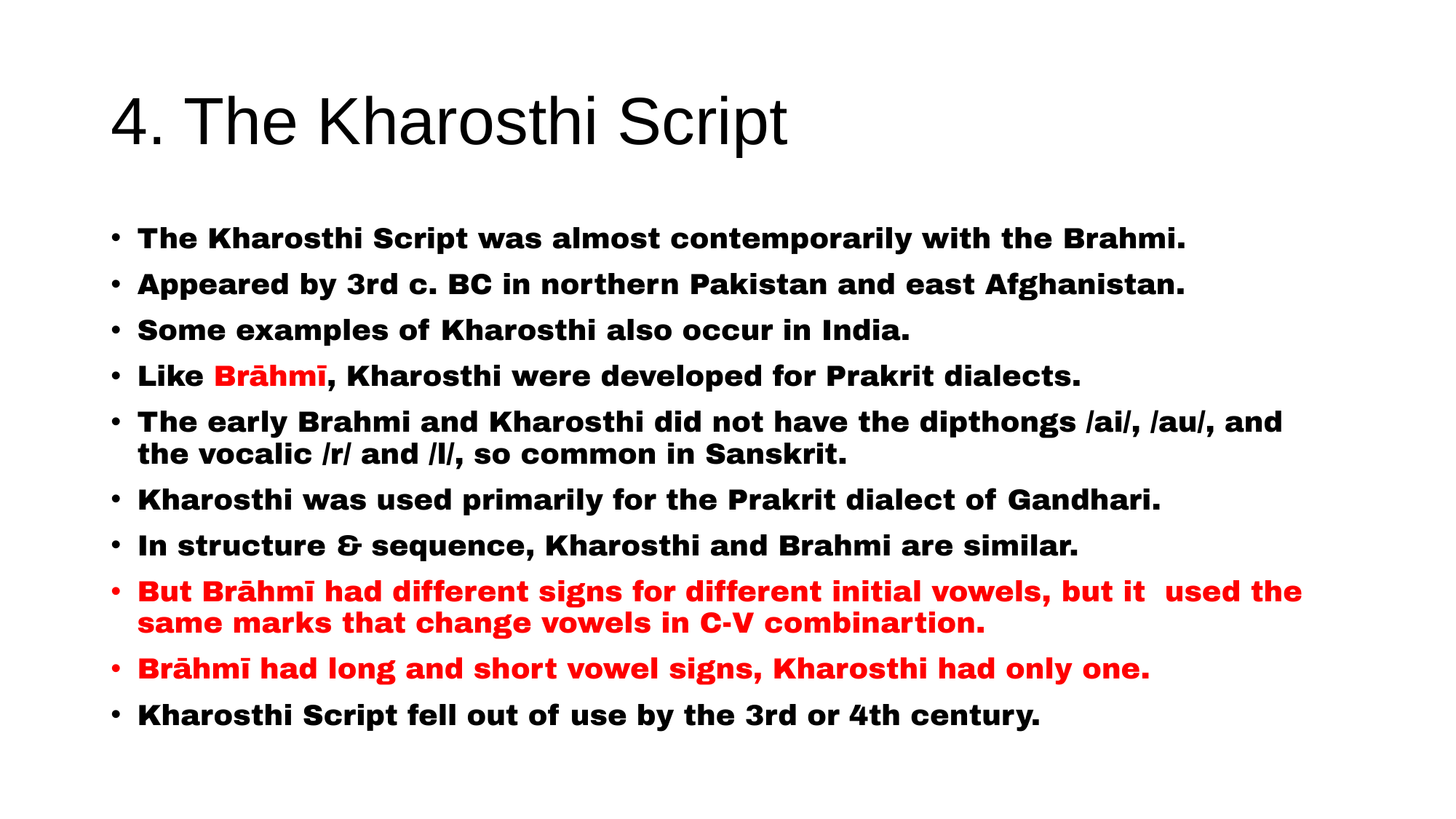

# 4. The Kharosthi Script
The Kharosthi Script was almost contemporarily with the Brahmi.
Appeared by 3rd c. BC in northern Pakistan and east Afghanistan.
Some examples of Kharosthi also occur in India.
Like Brāhmī, Kharosthi were developed for Prakrit dialects.
The early Brahmi and Kharosthi did not have the dipthongs /ai/, /au/, and the vocalic /r/ and /l/, so common in Sanskrit.
Kharosthi was used primarily for the Prakrit dialect of Gandhari.
In structure & sequence, Kharosthi and Brahmi are similar.
But Brāhmī had different signs for different initial vowels, but it  used the same marks that change vowels in C-V combinartion.
Brāhmī had long and short vowel signs, Kharosthi had only one.
Kharosthi Script fell out of use by the 3rd or 4th century.